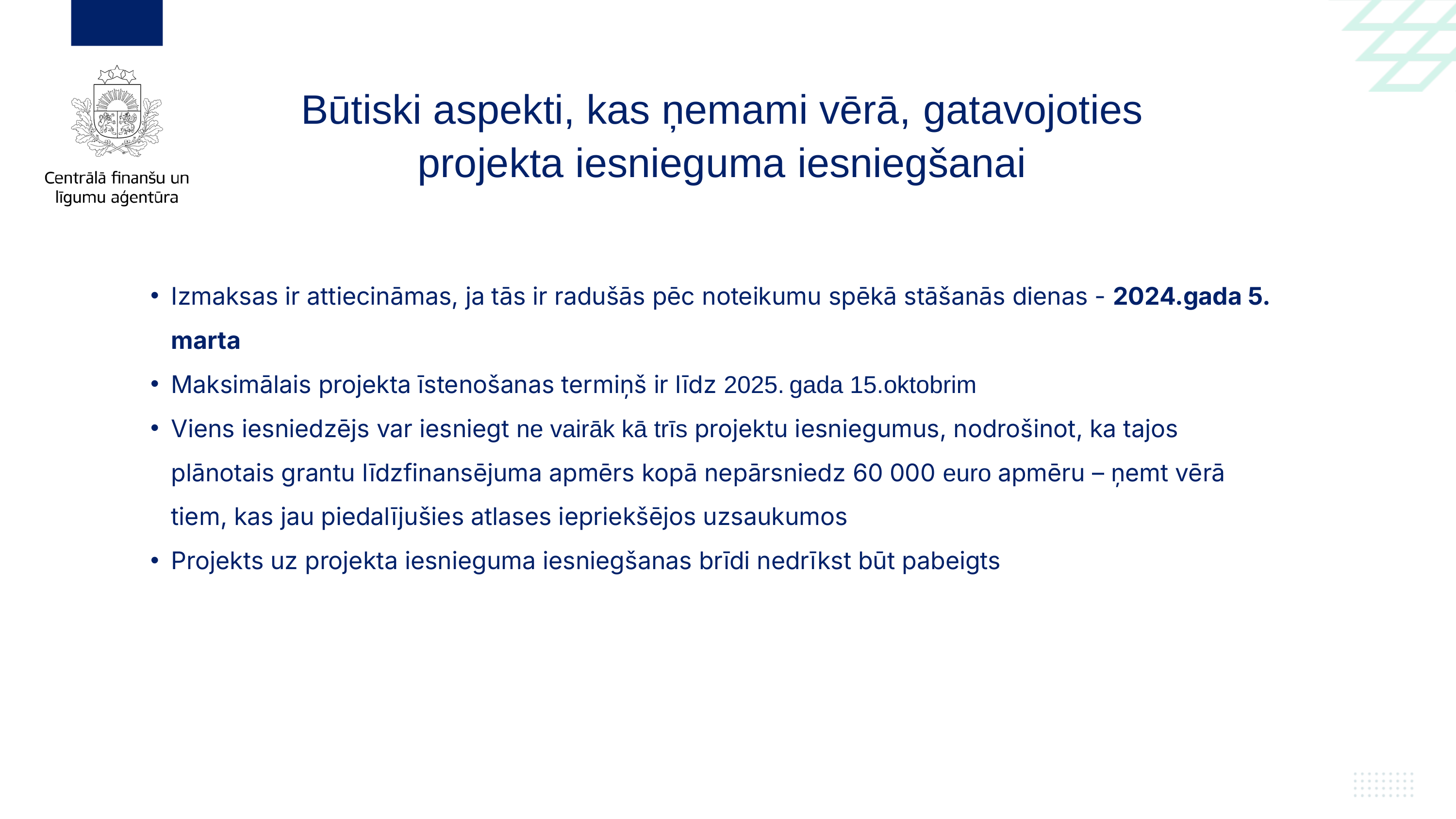

Būtiski aspekti, kas ņemami vērā, gatavojoties projekta iesnieguma iesniegšanai

Izmaksas ir attiecināmas, ja tās ir radušās pēc noteikumu spēkā stāšanās dienas - 2024.gada 5. marta
Maksimālais projekta īstenošanas termiņš ir līdz 2025. gada 15.oktobrim
Viens iesniedzējs var iesniegt ne vairāk kā trīs projektu iesniegumus, nodrošinot, ka tajos plānotais grantu līdzfinansējuma apmērs kopā nepārsniedz 60 000 euro apmēru – ņemt vērā tiem, kas jau piedalījušies atlases iepriekšējos uzsaukumos
Projekts uz projekta iesnieguma iesniegšanas brīdi nedrīkst būt pabeigts